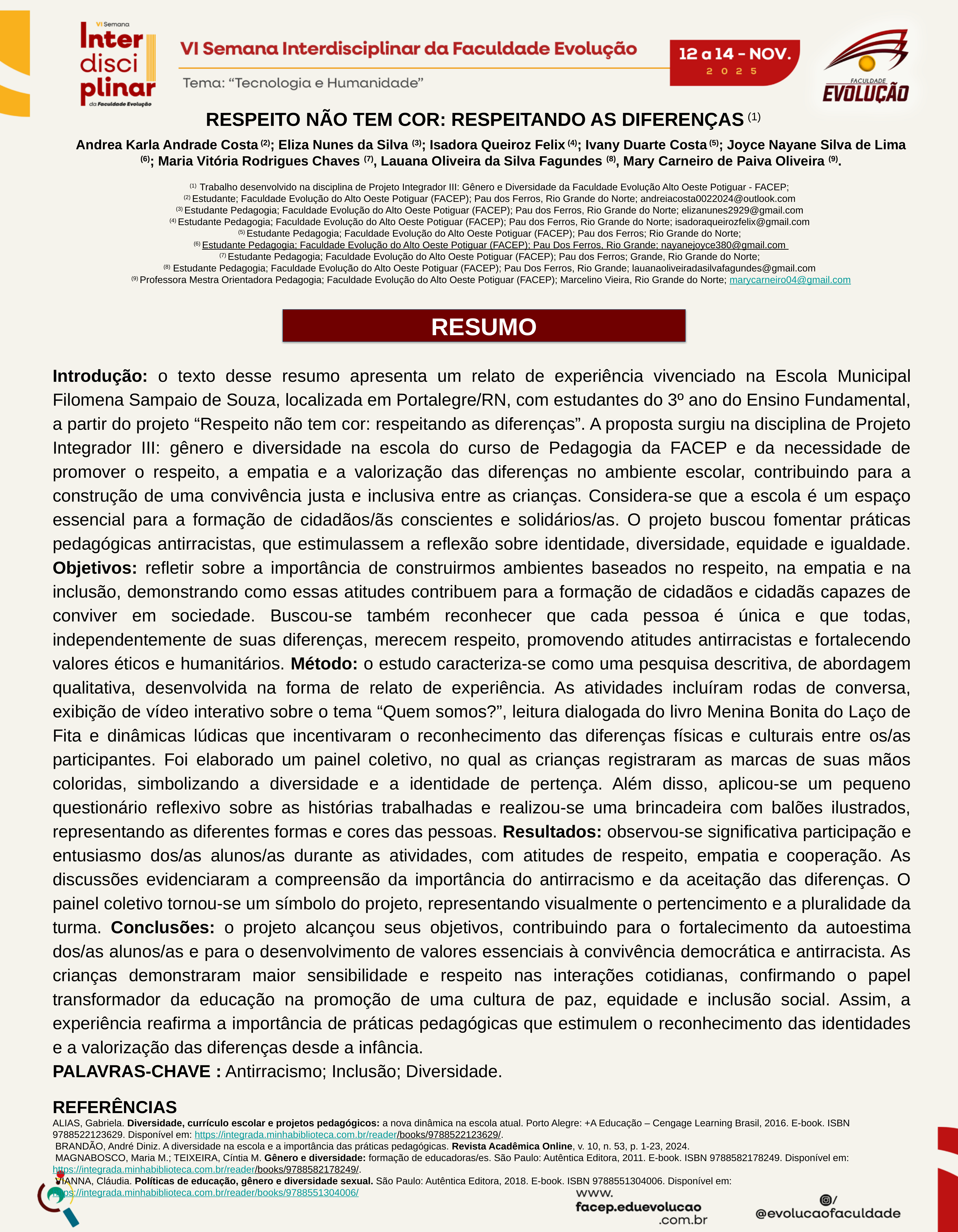

RESPEITO NÃO TEM COR: RESPEITANDO AS DIFERENÇAS (1)
Andrea Karla Andrade Costa (2); Eliza Nunes da Silva (3); Isadora Queiroz Felix (4); Ivany Duarte Costa (5); Joyce Nayane Silva de Lima (6); Maria Vitória Rodrigues Chaves (7), Lauana Oliveira da Silva Fagundes (8), Mary Carneiro de Paiva Oliveira (9).
(1)  Trabalho desenvolvido na disciplina de Projeto Integrador III: Gênero e Diversidade da Faculdade Evolução Alto Oeste Potiguar - FACEP;
(2) Estudante; Faculdade Evolução do Alto Oeste Potiguar (FACEP); Pau dos Ferros, Rio Grande do Norte; andreiacosta0022024@outlook.com
(3) Estudante Pedagogia; Faculdade Evolução do Alto Oeste Potiguar (FACEP); Pau dos Ferros, Rio Grande do Norte; elizanunes2929@gmail.com
(4) Estudante Pedagogia; Faculdade Evolução do Alto Oeste Potiguar (FACEP); Pau dos Ferros, Rio Grande do Norte; isadoraqueirozfelix@gmail.com
(5) Estudante Pedagogia; Faculdade Evolução do Alto Oeste Potiguar (FACEP); Pau dos Ferros; Rio Grande do Norte;
(6) Estudante Pedagogia; Faculdade Evolução do Alto Oeste Potiguar (FACEP); Pau Dos Ferros, Rio Grande; nayanejoyce380@gmail.com
(7) Estudante Pedagogia; Faculdade Evolução do Alto Oeste Potiguar (FACEP); Pau dos Ferros; Grande, Rio Grande do Norte;
(8) Estudante Pedagogia; Faculdade Evolução do Alto Oeste Potiguar (FACEP); Pau Dos Ferros, Rio Grande; lauanaoliveiradasilvafagundes@gmail.com
(9) Professora Mestra Orientadora Pedagogia; Faculdade Evolução do Alto Oeste Potiguar (FACEP); Marcelino Vieira, Rio Grande do Norte; marycarneiro04@gmail.com
RESUMO
Introdução: o texto desse resumo apresenta um relato de experiência vivenciado na Escola Municipal Filomena Sampaio de Souza, localizada em Portalegre/RN, com estudantes do 3º ano do Ensino Fundamental, a partir do projeto “Respeito não tem cor: respeitando as diferenças”. A proposta surgiu na disciplina de Projeto Integrador III: gênero e diversidade na escola do curso de Pedagogia da FACEP e da necessidade de promover o respeito, a empatia e a valorização das diferenças no ambiente escolar, contribuindo para a construção de uma convivência justa e inclusiva entre as crianças. Considera-se que a escola é um espaço essencial para a formação de cidadãos/ãs conscientes e solidários/as. O projeto buscou fomentar práticas pedagógicas antirracistas, que estimulassem a reflexão sobre identidade, diversidade, equidade e igualdade. Objetivos: refletir sobre a importância de construirmos ambientes baseados no respeito, na empatia e na inclusão, demonstrando como essas atitudes contribuem para a formação de cidadãos e cidadãs capazes de conviver em sociedade. Buscou-se também reconhecer que cada pessoa é única e que todas, independentemente de suas diferenças, merecem respeito, promovendo atitudes antirracistas e fortalecendo valores éticos e humanitários. Método: o estudo caracteriza-se como uma pesquisa descritiva, de abordagem qualitativa, desenvolvida na forma de relato de experiência. As atividades incluíram rodas de conversa, exibição de vídeo interativo sobre o tema “Quem somos?”, leitura dialogada do livro Menina Bonita do Laço de Fita e dinâmicas lúdicas que incentivaram o reconhecimento das diferenças físicas e culturais entre os/as participantes. Foi elaborado um painel coletivo, no qual as crianças registraram as marcas de suas mãos coloridas, simbolizando a diversidade e a identidade de pertença. Além disso, aplicou-se um pequeno questionário reflexivo sobre as histórias trabalhadas e realizou-se uma brincadeira com balões ilustrados, representando as diferentes formas e cores das pessoas. Resultados: observou-se significativa participação e entusiasmo dos/as alunos/as durante as atividades, com atitudes de respeito, empatia e cooperação. As discussões evidenciaram a compreensão da importância do antirracismo e da aceitação das diferenças. O painel coletivo tornou-se um símbolo do projeto, representando visualmente o pertencimento e a pluralidade da turma. Conclusões: o projeto alcançou seus objetivos, contribuindo para o fortalecimento da autoestima dos/as alunos/as e para o desenvolvimento de valores essenciais à convivência democrática e antirracista. As crianças demonstraram maior sensibilidade e respeito nas interações cotidianas, confirmando o papel transformador da educação na promoção de uma cultura de paz, equidade e inclusão social. Assim, a experiência reafirma a importância de práticas pedagógicas que estimulem o reconhecimento das identidades e a valorização das diferenças desde a infância.
PALAVRAS-CHAVE : Antirracismo; Inclusão; Diversidade.

REFERÊNCIAS
ALIAS, Gabriela. Diversidade, currículo escolar e projetos pedagógicos: a nova dinâmica na escola atual. Porto Alegre: +A Educação – Cengage Learning Brasil, 2016. E-book. ISBN 9788522123629. Disponível em: https://integrada.minhabiblioteca.com.br/reader/books/9788522123629/.
 BRANDÃO, André Diniz. A diversidade na escola e a importância das práticas pedagógicas. Revista Acadêmica Online, v. 10, n. 53, p. 1-23, 2024.
 MAGNABOSCO, Maria M.; TEIXEIRA, Cíntia M. Gênero e diversidade: formação de educadoras/es. São Paulo: Autêntica Editora, 2011. E-book. ISBN 9788582178249. Disponível em: https://integrada.minhabiblioteca.com.br/reader/books/9788582178249/.
 VIANNA, Cláudia. Políticas de educação, gênero e diversidade sexual. São Paulo: Autêntica Editora, 2018. E-book. ISBN 9788551304006. Disponível em: https://integrada.minhabiblioteca.com.br/reader/books/9788551304006/